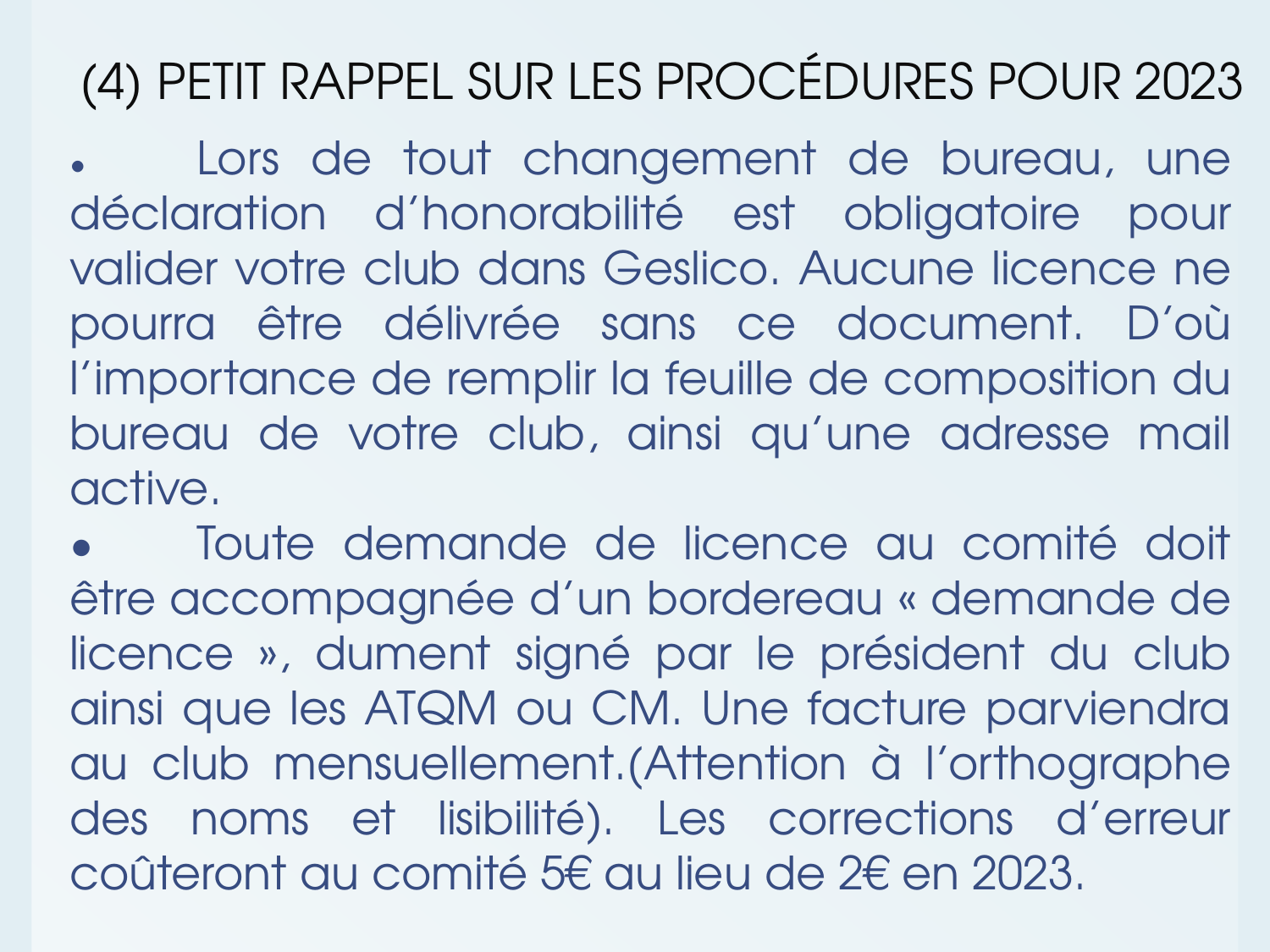

(4) PETIT RAPPEL SUR LES PROCÉDURES POUR 2023
•	Lors de tout changement de bureau, une déclaration d’honorabilité est obligatoire pour valider votre club dans Geslico. Aucune licence ne pourra être délivrée sans ce document. D’où l’importance de remplir la feuille de composition du bureau de votre club, ainsi qu’une adresse mail active.
•	Toute demande de licence au comité doit être accompagnée d’un bordereau « demande de licence », dument signé par le président du club ainsi que les ATQM ou CM. Une facture parviendra au club mensuellement.(Attention à l’orthographe des noms et lisibilité). Les corrections d’erreur coûteront au comité 5€ au lieu de 2€ en 2023.